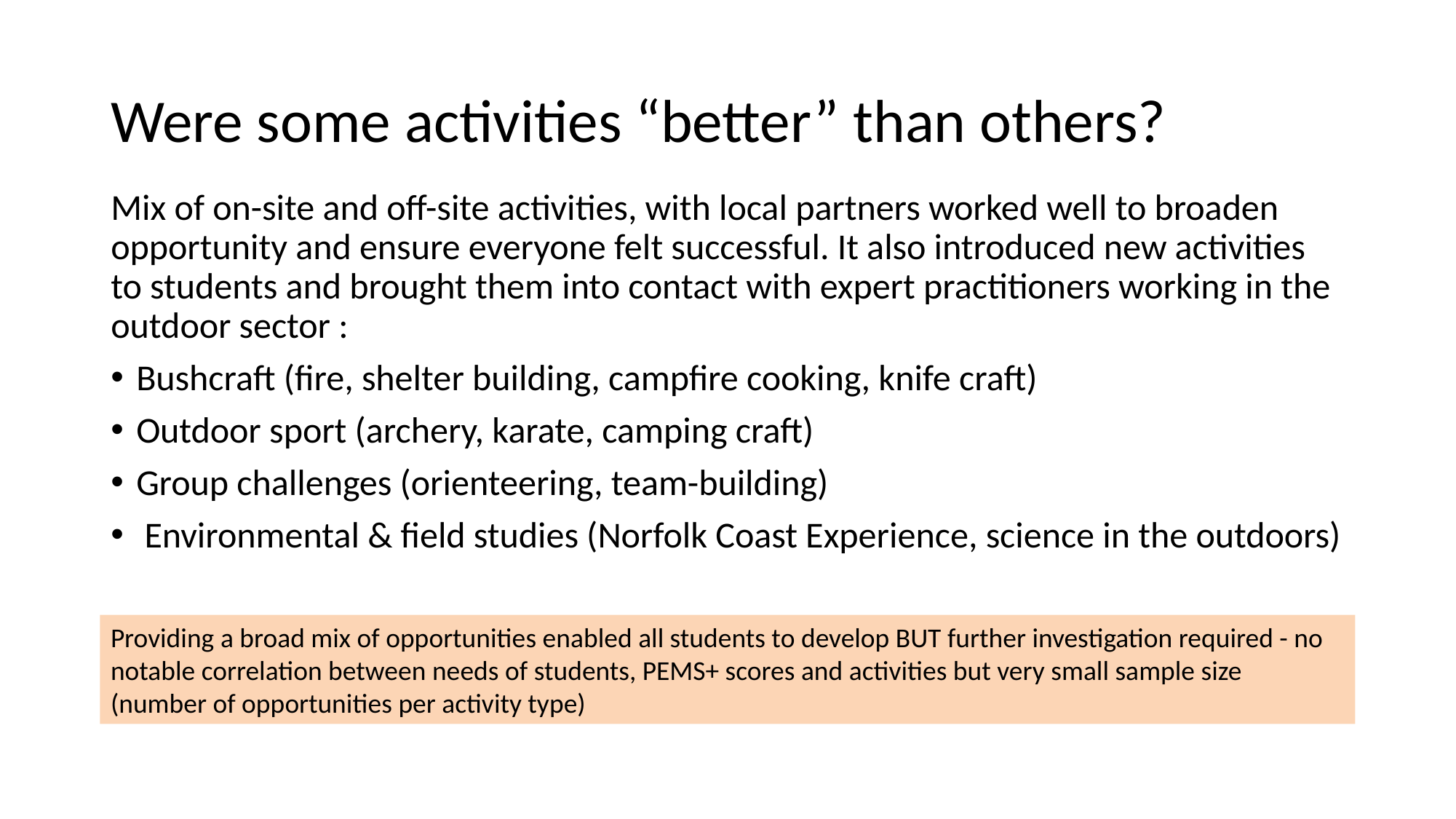

# Were some activities “better” than others?
Mix of on-site and off-site activities, with local partners worked well to broaden opportunity and ensure everyone felt successful. It also introduced new activities to students and brought them into contact with expert practitioners working in the outdoor sector :
Bushcraft (fire, shelter building, campfire cooking, knife craft)
Outdoor sport (archery, karate, camping craft)
Group challenges (orienteering, team-building)
 Environmental & field studies (Norfolk Coast Experience, science in the outdoors)
Providing a broad mix of opportunities enabled all students to develop BUT further investigation required - no notable correlation between needs of students, PEMS+ scores and activities but very small sample size (number of opportunities per activity type)